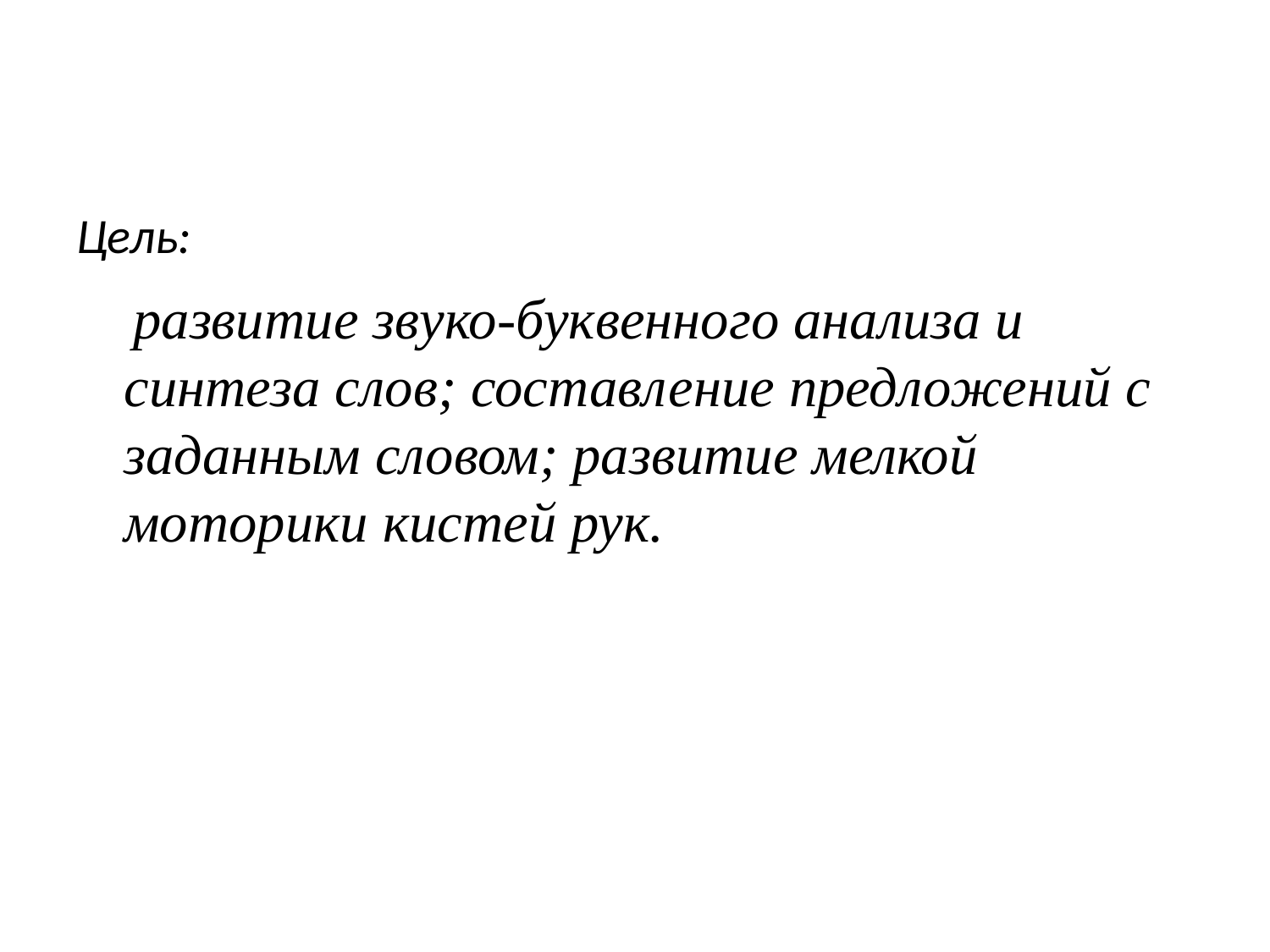

# Цель:
    развитие звуко-буквенного анализа и синтеза слов; составление предложений с заданным словом; развитие мелкой моторики кистей рук.